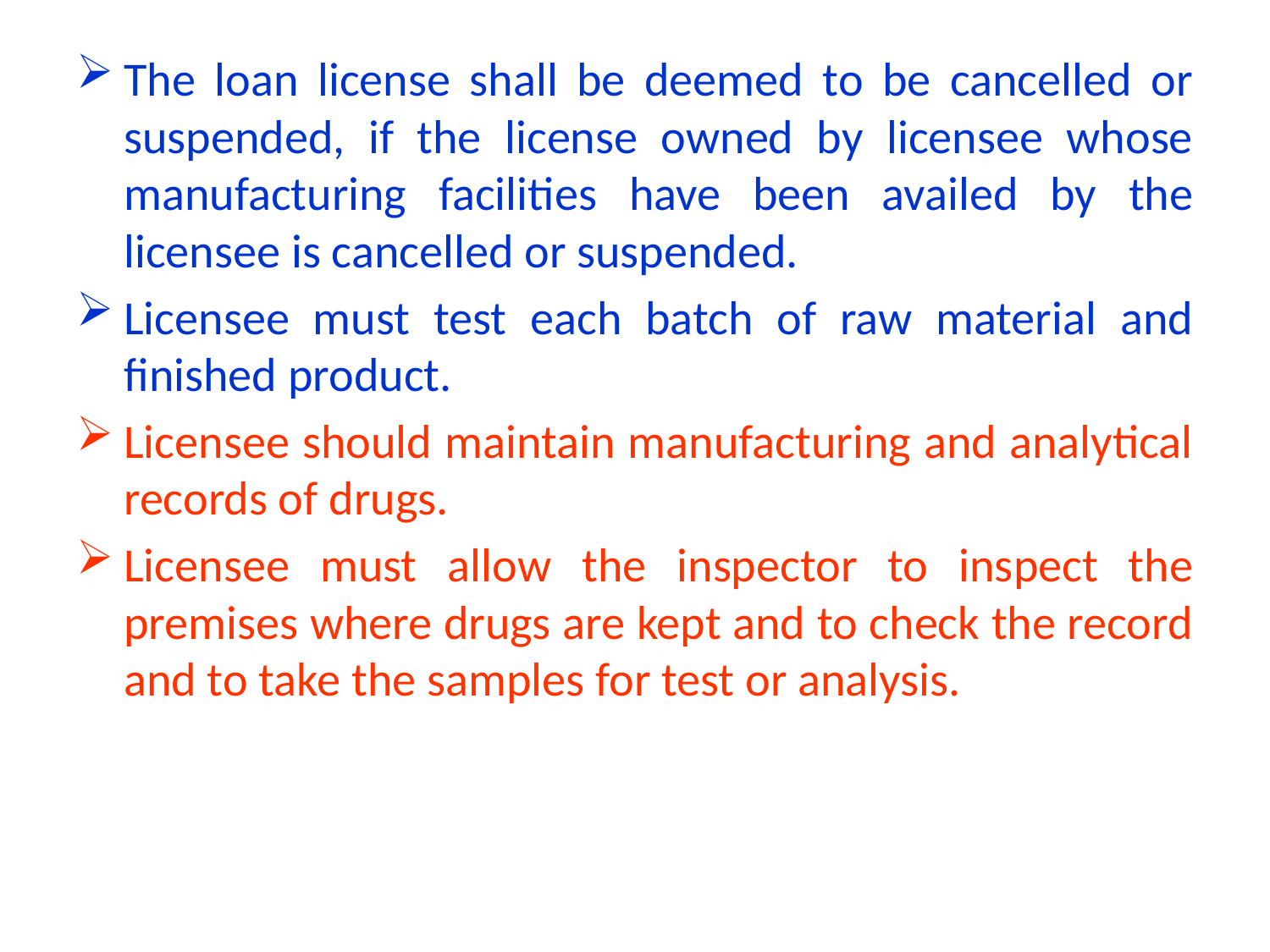

# .
The loan license shall be deemed to be cancelled or suspended, if the license owned by licensee whose manufacturing facilities have been availed by the licensee is cancelled or suspended.
Licensee must test each batch of raw material and finished product.
Licensee should maintain manufacturing and analytical records of drugs.
Licensee must allow the inspector to inspect the premises where drugs are kept and to check the record and to take the samples for test or analysis.